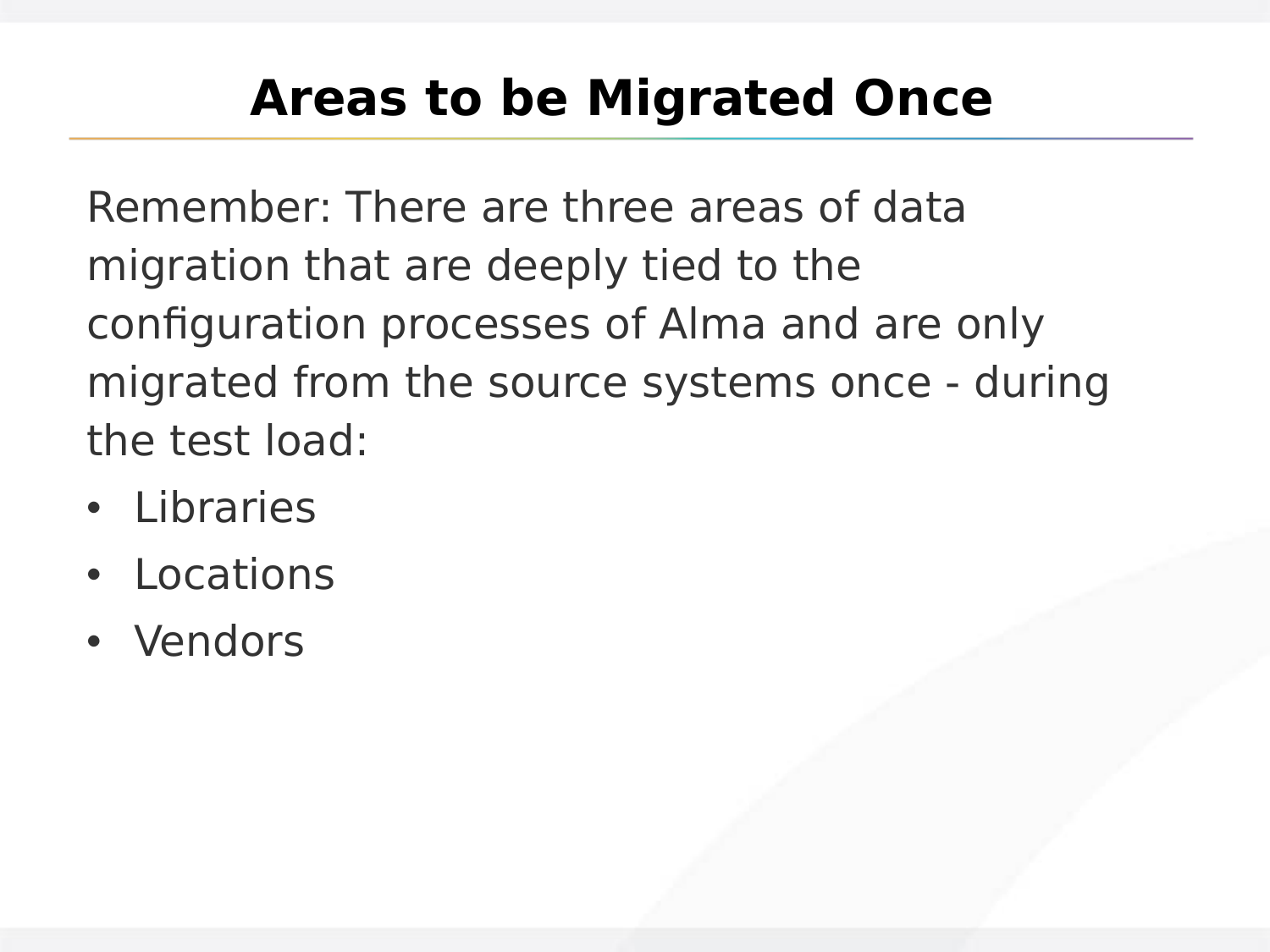

# Areas to be Migrated Once
Remember: There are three areas of data migration that are deeply tied to the configuration processes of Alma and are only migrated from the source systems once - during the test load:
Libraries
Locations
Vendors